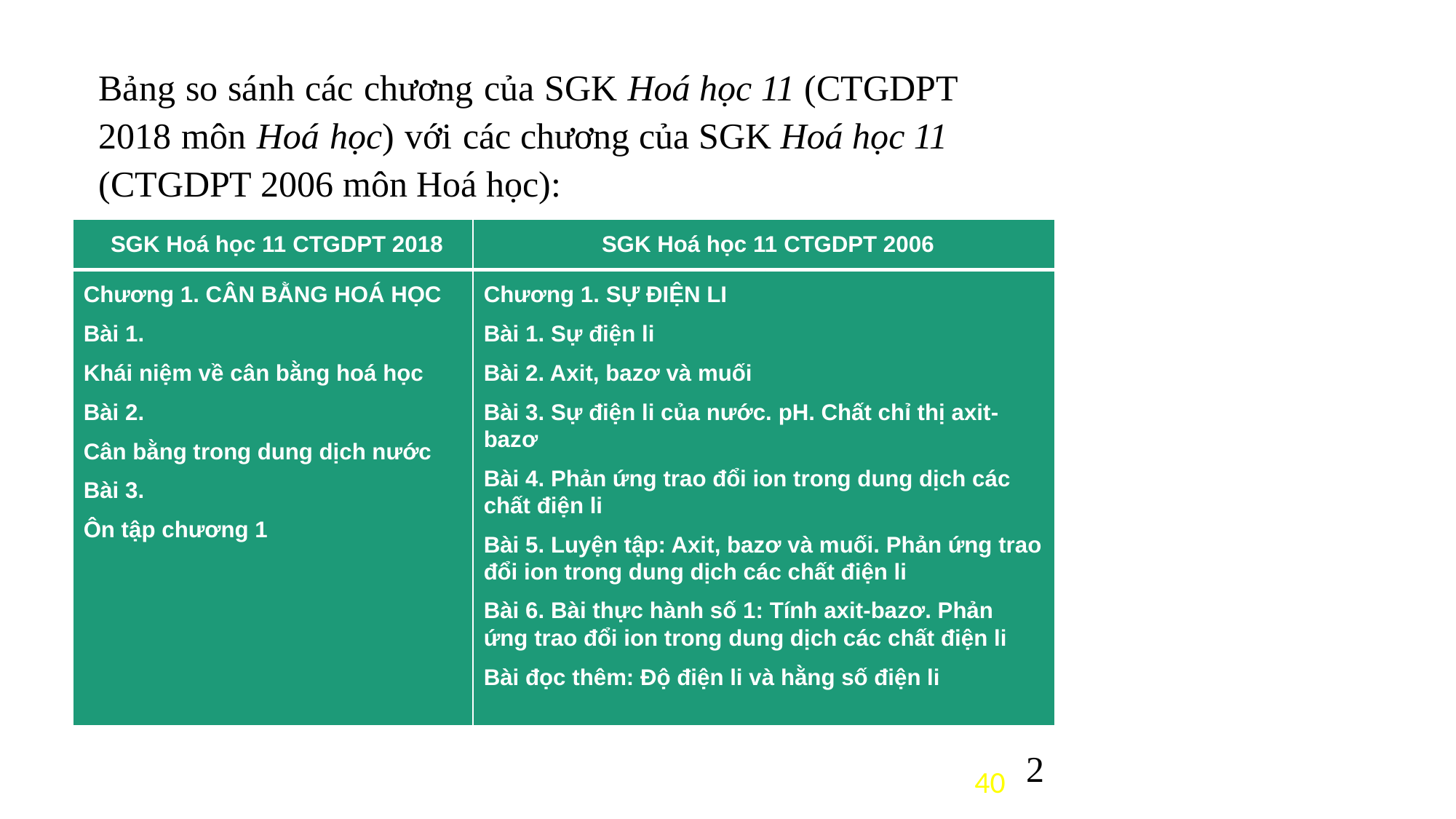

Bảng so sánh các chương của SGK Hoá học 11 (CTGDPT 2018 môn Hoá học) với các chương của SGK Hoá học 11 (CTGDPT 2006 môn Hoá học):
| SGK Hoá học 11 CTGDPT 2018 | SGK Hoá học 11 CTGDPT 2006 |
| --- | --- |
| Chương 1. CÂN BẰNG HOÁ HỌC Bài 1. Khái niệm về cân bằng hoá học Bài 2. Cân bằng trong dung dịch nước Bài 3. Ôn tập chương 1 | Chương 1. SỰ ĐIỆN LI Bài 1. Sự điện li Bài 2. Axit, bazơ và muối Bài 3. Sự điện li của nước. pH. Chất chỉ thị axit-bazơ Bài 4. Phản ứng trao đổi ion trong dung dịch các chất điện li Bài 5. Luyện tập: Axit, bazơ và muối. Phản ứng trao đổi ion trong dung dịch các chất điện li Bài 6. Bài thực hành số 1: Tính axit-bazơ. Phản ứng trao đổi ion trong dung dịch các chất điện li Bài đọc thêm: Độ điện li và hằng số điện li |
2
40